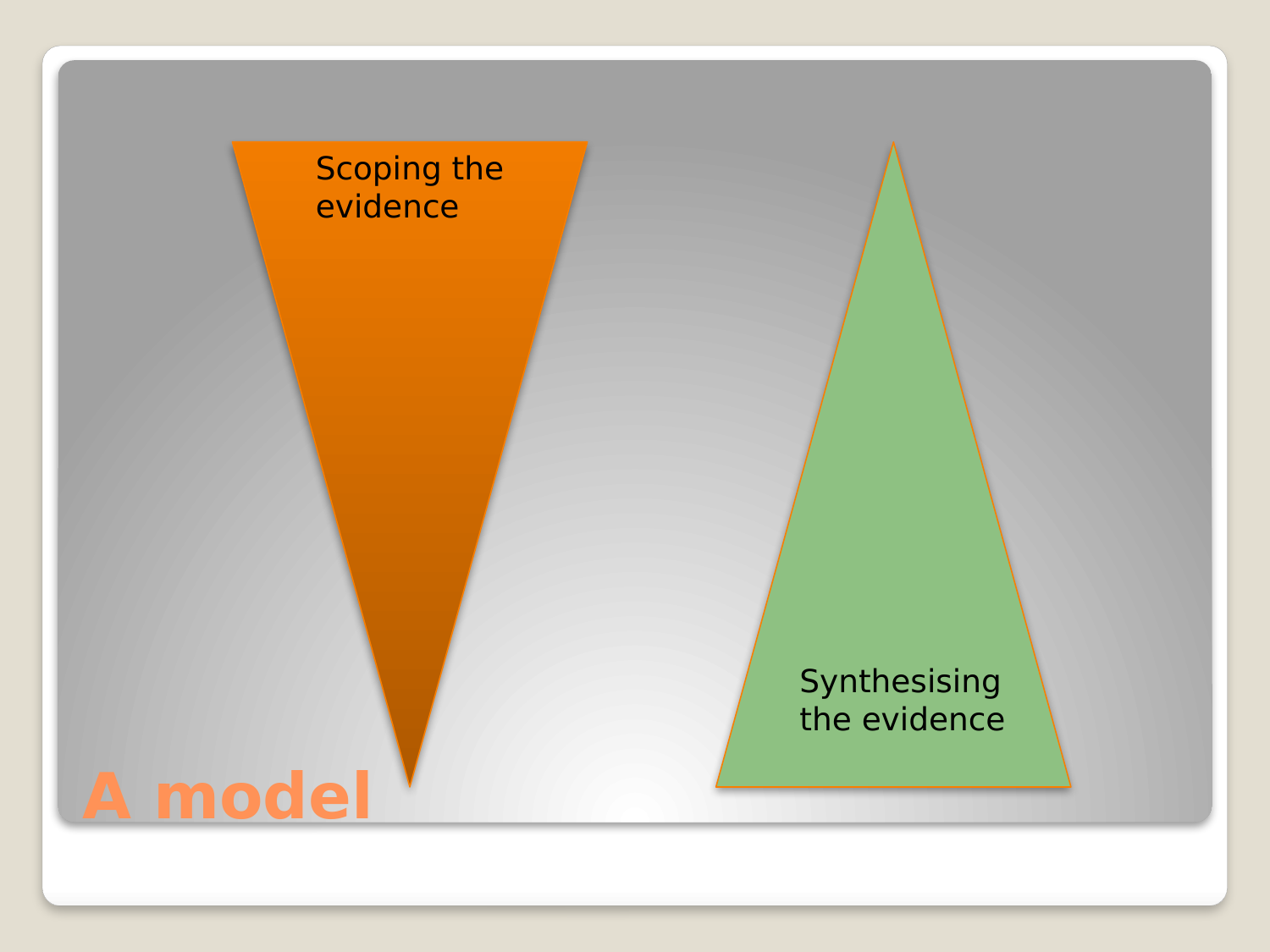

Scoping the evidence

Synthesising the evidence
# A model